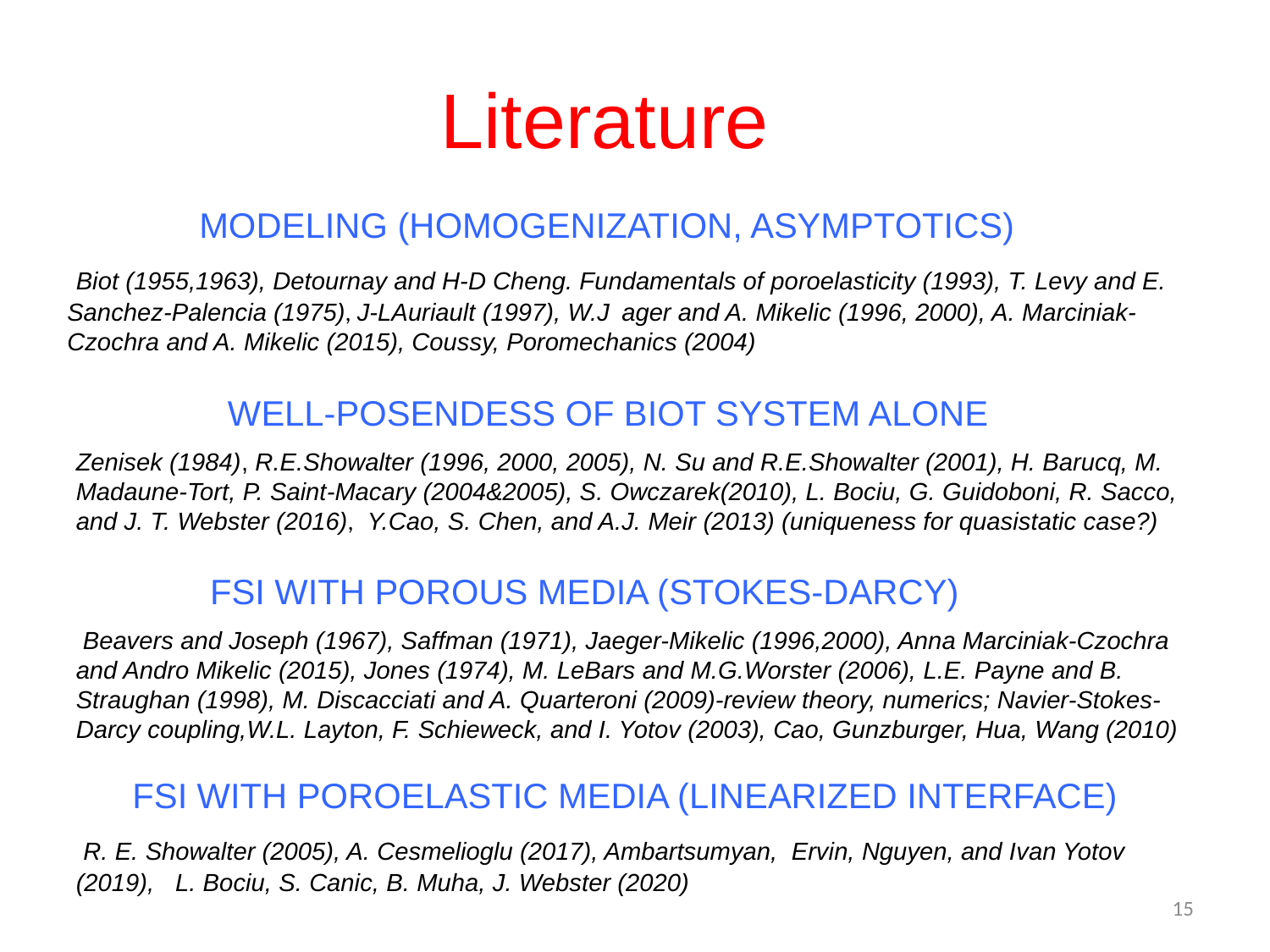

# Literature
MODELING (HOMOGENIZATION, ASYMPTOTICS)
 Biot (1955,1963), Detournay and H-D Cheng. Fundamentals of poroelasticity (1993), T. Levy and E. Sanchez-Palencia (1975), J-LAuriault (1997), W.Jager and A. Mikelic (1996, 2000), A. Marciniak-Czochra and A. Mikelic (2015), Coussy, Poromechanics (2004)
WELL-POSENDESS OF BIOT SYSTEM ALONE
Zenisek (1984), R.E.Showalter (1996, 2000, 2005), N. Su and R.E.Showalter (2001), H. Barucq, M.
Madaune-Tort, P. Saint-Macary (2004&2005), S. Owczarek(2010), L. Bociu, G. Guidoboni, R. Sacco,
and J. T. Webster (2016),  Y.Cao, S. Chen, and A.J. Meir (2013) (uniqueness for quasistatic case?)
FSI WITH POROUS MEDIA (STOKES-DARCY)
 Beavers and Joseph (1967), Saffman (1971), Jaeger-Mikelic (1996,2000), Anna Marciniak-Czochra and Andro Mikelic (2015), Jones (1974), M. LeBars and M.G.Worster (2006), L.E. Payne and B. Straughan (1998), M. Discacciati and A. Quarteroni (2009)-review theory, numerics; Navier-Stokes-Darcy coupling,W.L. Layton, F. Schieweck, and I. Yotov (2003), Cao, Gunzburger, Hua, Wang (2010)
FSI WITH POROELASTIC MEDIA (LINEARIZED INTERFACE)
 R. E. Showalter (2005), A. Cesmelioglu (2017), Ambartsumyan,  Ervin, Nguyen, and Ivan Yotov (2019),   L. Bociu, S. Canic, B. Muha, J. Webster (2020)
15